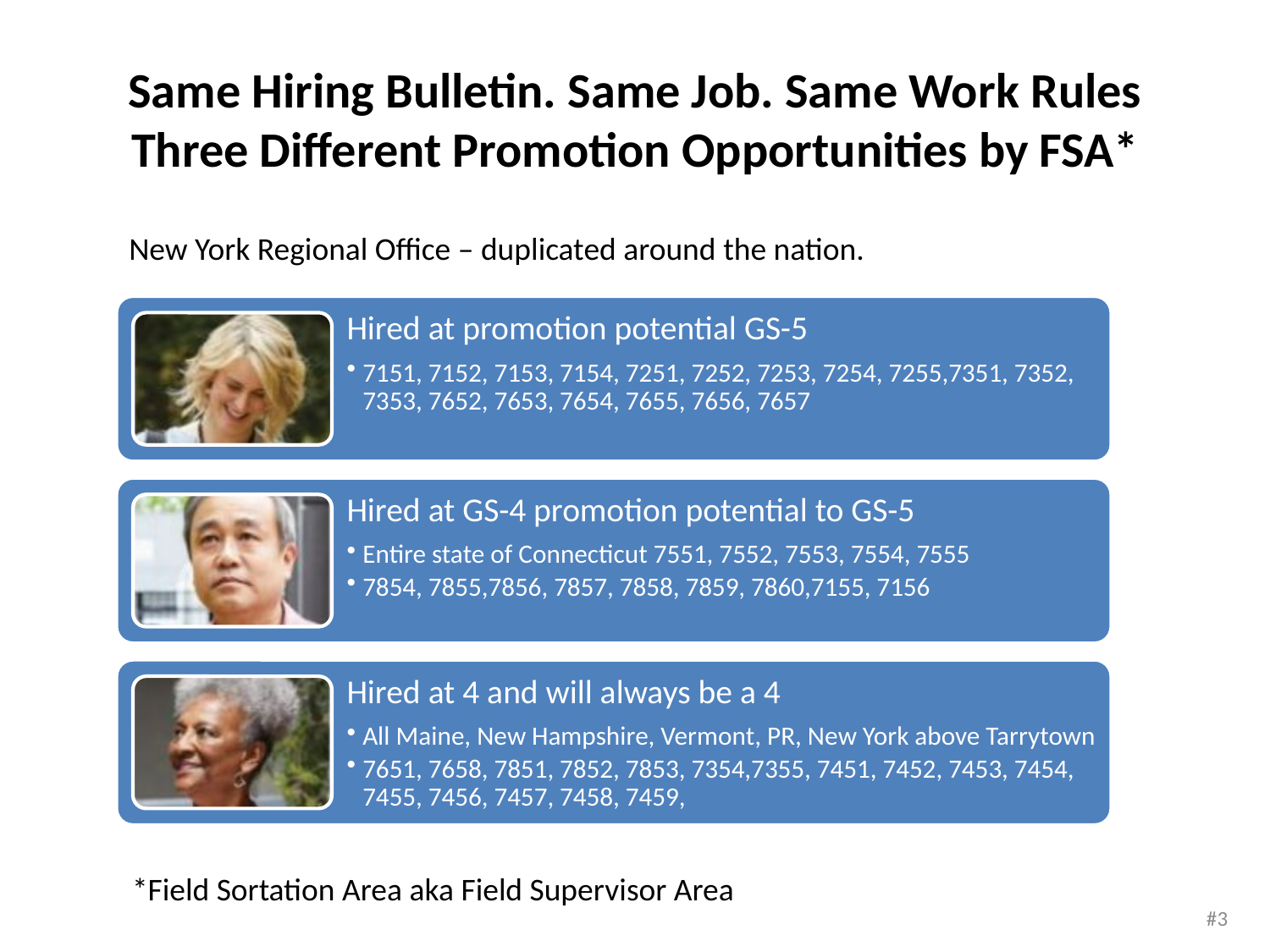

# Same Hiring Bulletin. Same Job. Same Work Rules Three Different Promotion Opportunities by FSA*
New York Regional Office – duplicated around the nation.
Hired at promotion potential GS-5
7151, 7152, 7153, 7154, 7251, 7252, 7253, 7254, 7255,7351, 7352, 7353, 7652, 7653, 7654, 7655, 7656, 7657
Hired at GS-4 promotion potential to GS-5
Entire state of Connecticut 7551, 7552, 7553, 7554, 7555
7854, 7855,7856, 7857, 7858, 7859, 7860,7155, 7156
Hired at 4 and will always be a 4
All Maine, New Hampshire, Vermont, PR, New York above Tarrytown
7651, 7658, 7851, 7852, 7853, 7354,7355, 7451, 7452, 7453, 7454, 7455, 7456, 7457, 7458, 7459,
*Field Sortation Area aka Field Supervisor Area
#3
#3